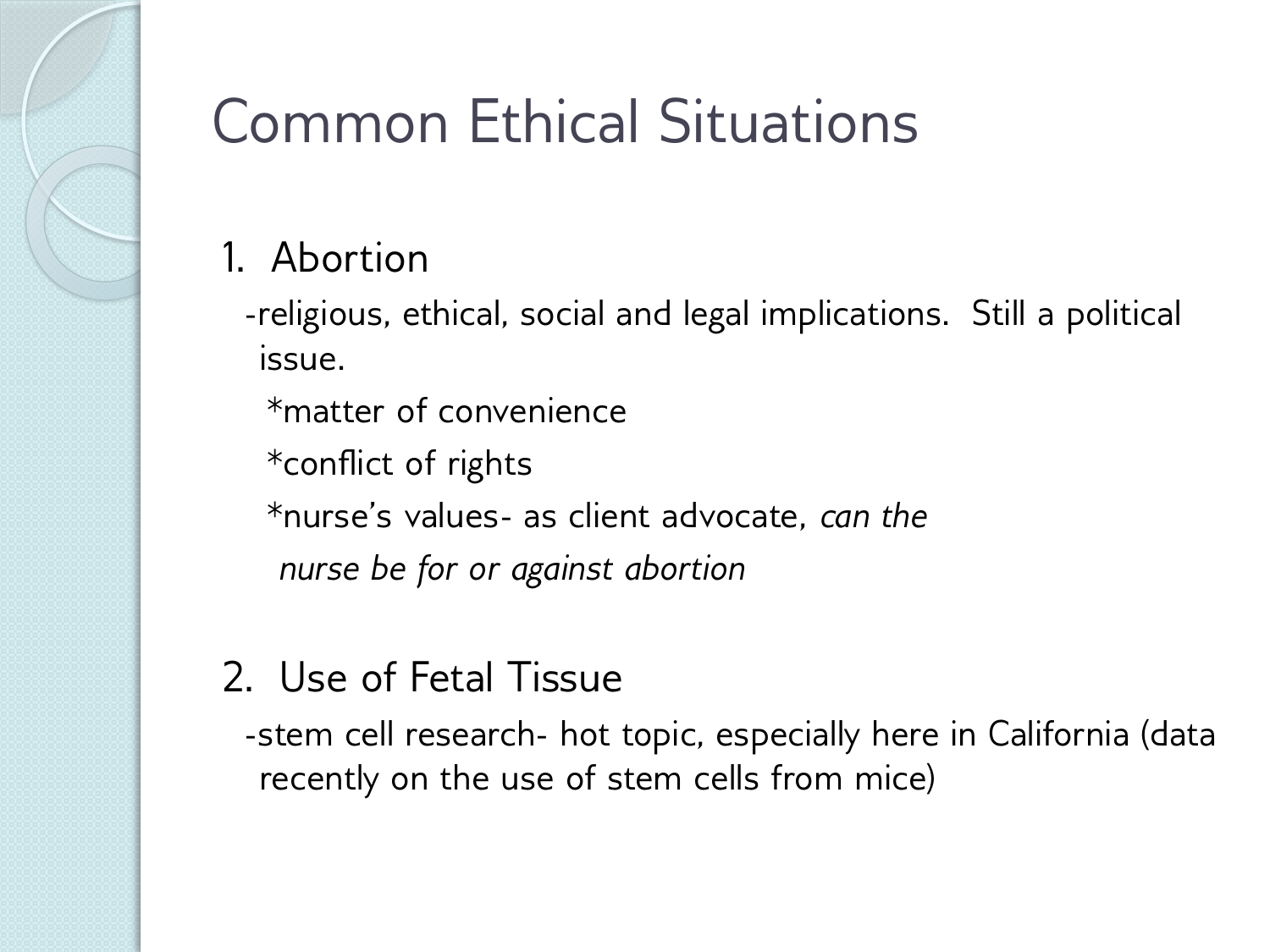

# Common Ethical Situations
1.  Abortion
  -religious, ethical, social and legal implications.  Still a political issue.
    *matter of convenience
    *conflict of rights
    *nurse’s values- as client advocate, can the
     nurse be for or against abortion

2.  Use of Fetal Tissue
  -stem cell research- hot topic, especially here in California (data recently on the use of stem cells from mice)